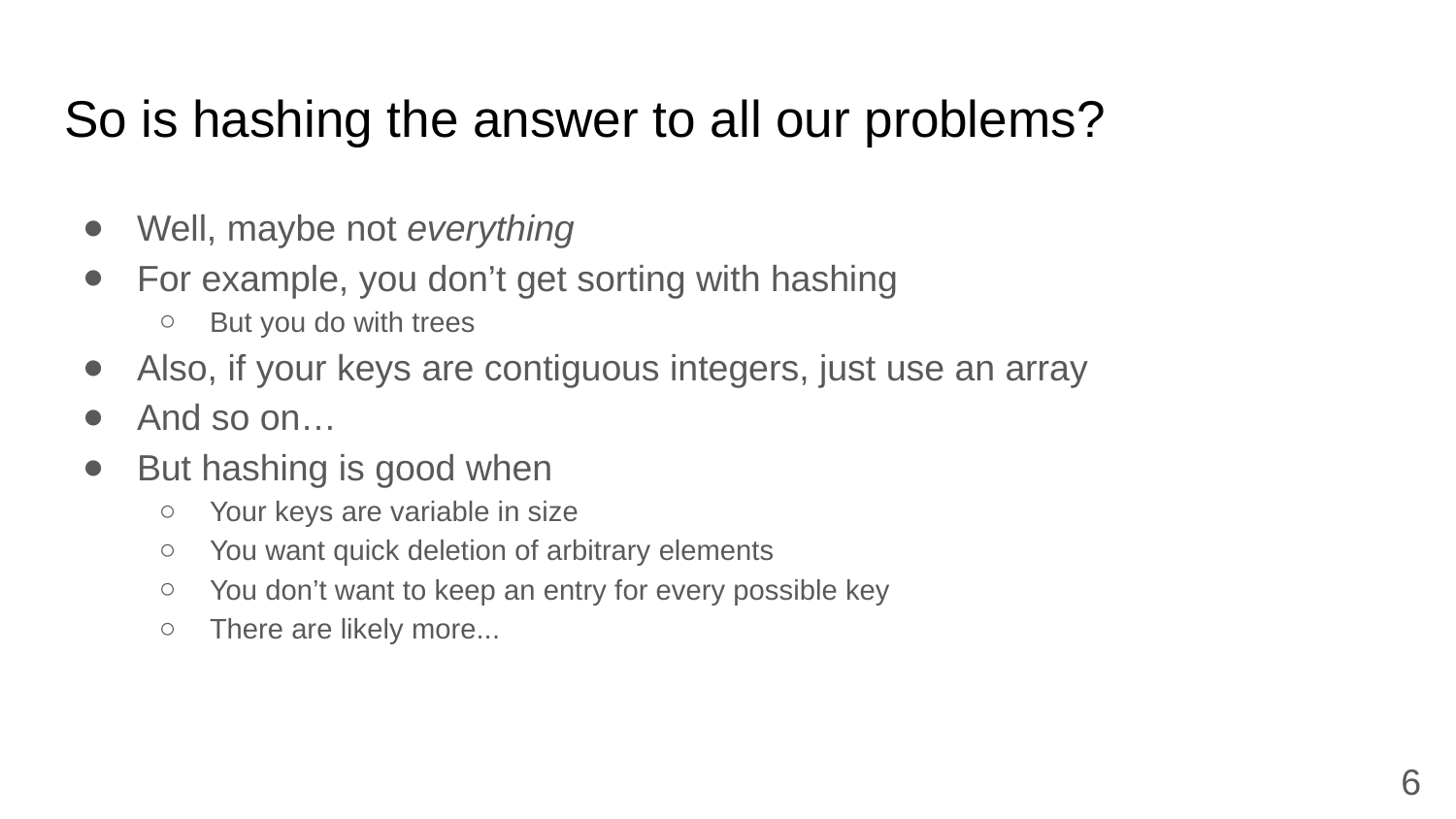

# So is hashing the answer to all our problems?
Well, maybe not everything
For example, you don’t get sorting with hashing
But you do with trees
Also, if your keys are contiguous integers, just use an array
And so on…
But hashing is good when
Your keys are variable in size
You want quick deletion of arbitrary elements
You don’t want to keep an entry for every possible key
There are likely more...
6